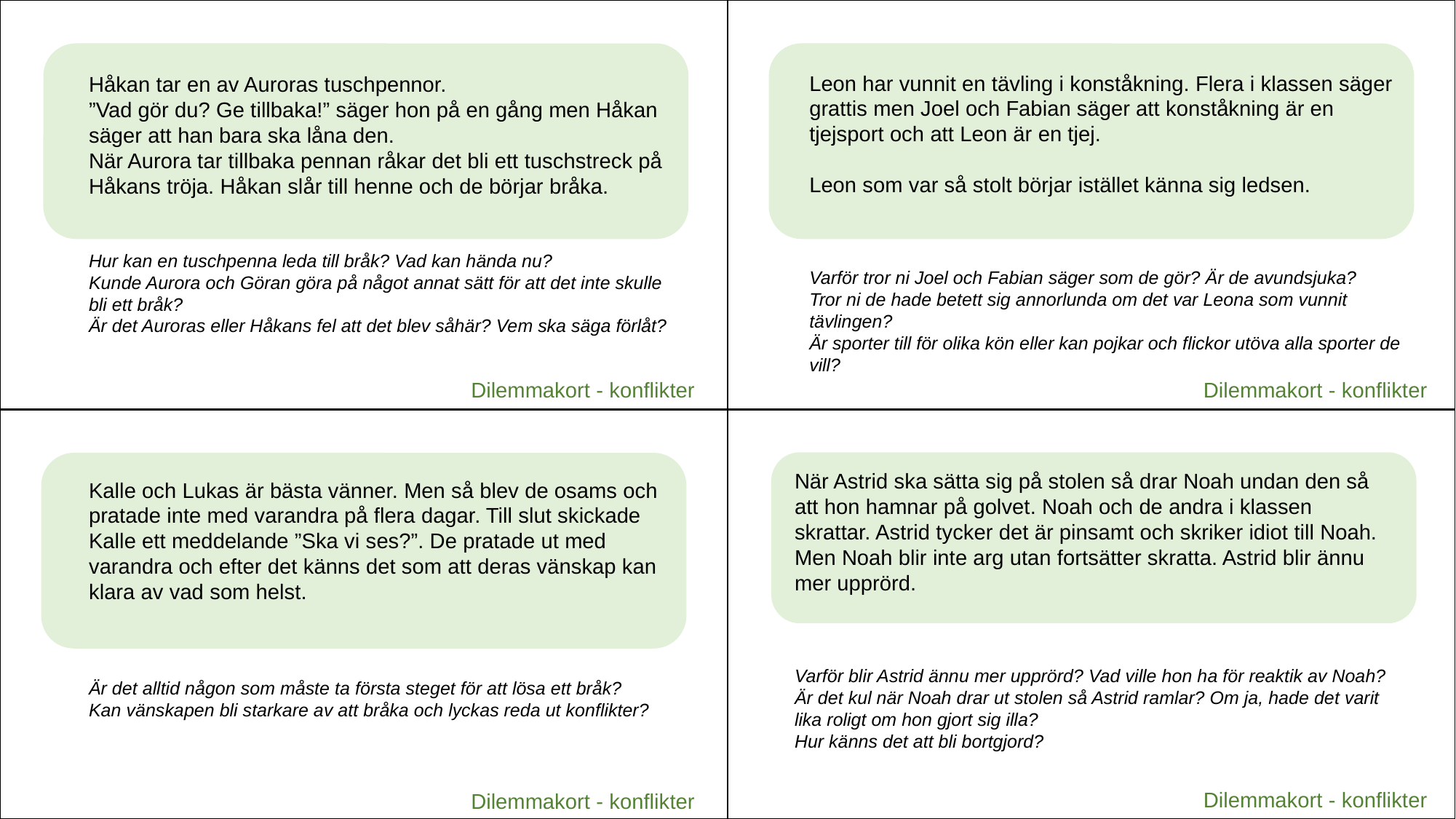

Leon har vunnit en tävling i konståkning. Flera i klassen säger grattis men Joel och Fabian säger att konståkning är en tjejsport och att Leon är en tjej.

Leon som var så stolt börjar istället känna sig ledsen.

Varför tror ni Joel och Fabian säger som de gör? Är de avundsjuka?
Tror ni de hade betett sig annorlunda om det var Leona som vunnit tävlingen?
Är sporter till för olika kön eller kan pojkar och flickor utöva alla sporter de vill?
Håkan tar en av Auroras tuschpennor.
”Vad gör du? Ge tillbaka!” säger hon på en gång men Håkan säger att han bara ska låna den.
När Aurora tar tillbaka pennan råkar det bli ett tuschstreck på Håkans tröja. Håkan slår till henne och de börjar bråka.

Hur kan en tuschpenna leda till bråk? Vad kan hända nu?
Kunde Aurora och Göran göra på något annat sätt för att det inte skulle bli ett bråk?
Är det Auroras eller Håkans fel att det blev såhär? Vem ska säga förlåt?
Dilemmakort - konflikter
Dilemmakort - konflikter

När Astrid ska sätta sig på stolen så drar Noah undan den så att hon hamnar på golvet. Noah och de andra i klassen skrattar. Astrid tycker det är pinsamt och skriker idiot till Noah. Men Noah blir inte arg utan fortsätter skratta. Astrid blir ännu mer upprörd.

Varför blir Astrid ännu mer upprörd? Vad ville hon ha för reaktik av Noah?
Är det kul när Noah drar ut stolen så Astrid ramlar? Om ja, hade det varit lika roligt om hon gjort sig illa?
Hur känns det att bli bortgjord?
Kalle och Lukas är bästa vänner. Men så blev de osams och pratade inte med varandra på flera dagar. Till slut skickade Kalle ett meddelande ”Ska vi ses?”. De pratade ut med varandra och efter det känns det som att deras vänskap kan klara av vad som helst.

Är det alltid någon som måste ta första steget för att lösa ett bråk?
Kan vänskapen bli starkare av att bråka och lyckas reda ut konflikter?
Dilemmakort - konflikter
Dilemmakort - konflikter